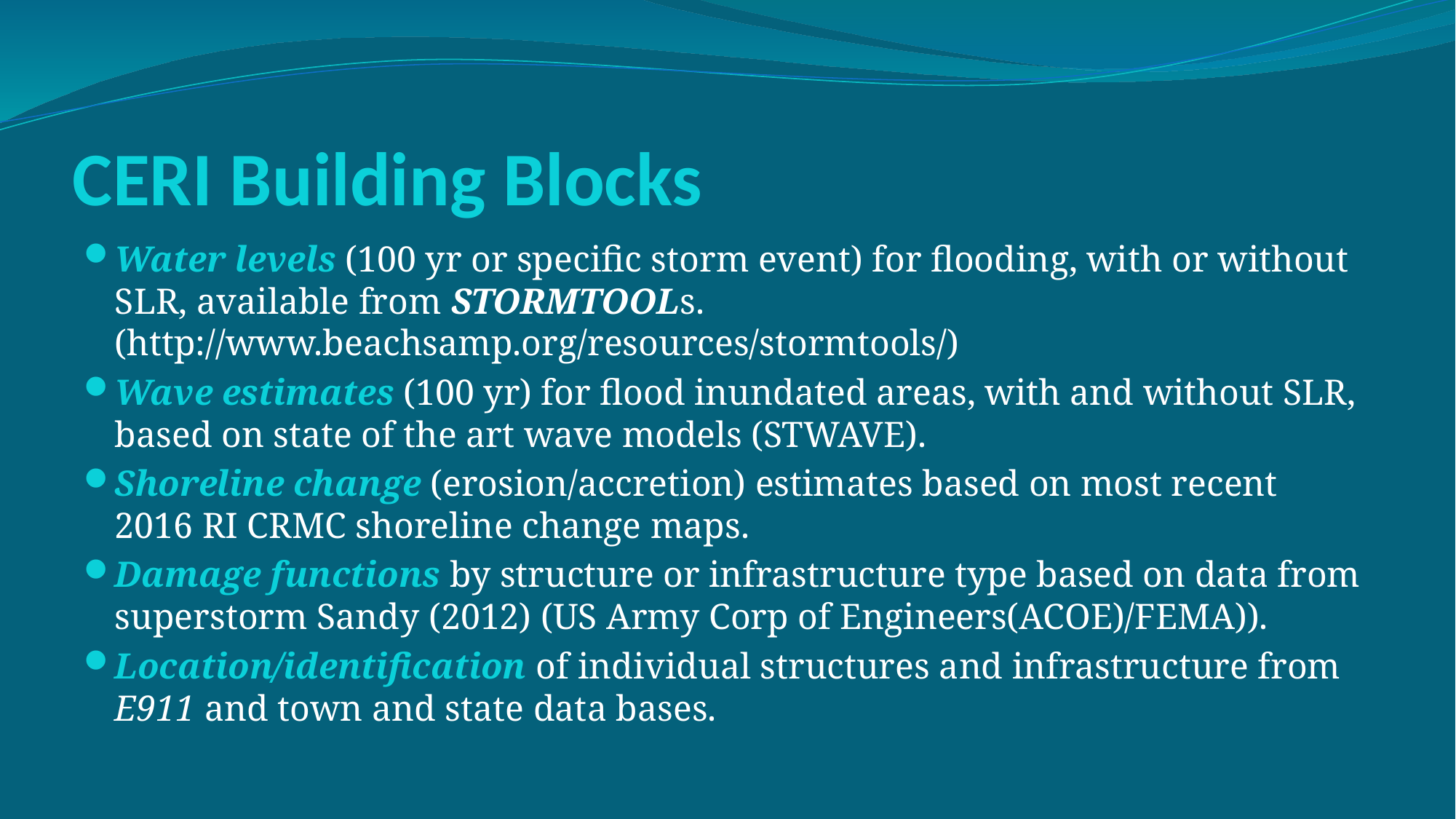

# CERI Building Blocks
Water levels (100 yr or specific storm event) for flooding, with or without SLR, available from STORMTOOLs. (http://www.beachsamp.org/resources/stormtools/)
Wave estimates (100 yr) for flood inundated areas, with and without SLR, based on state of the art wave models (STWAVE).
Shoreline change (erosion/accretion) estimates based on most recent  2016 RI CRMC shoreline change maps.
Damage functions by structure or infrastructure type based on data from superstorm Sandy (2012) (US Army Corp of Engineers(ACOE)/FEMA)).
Location/identification of individual structures and infrastructure from E911 and town and state data bases.